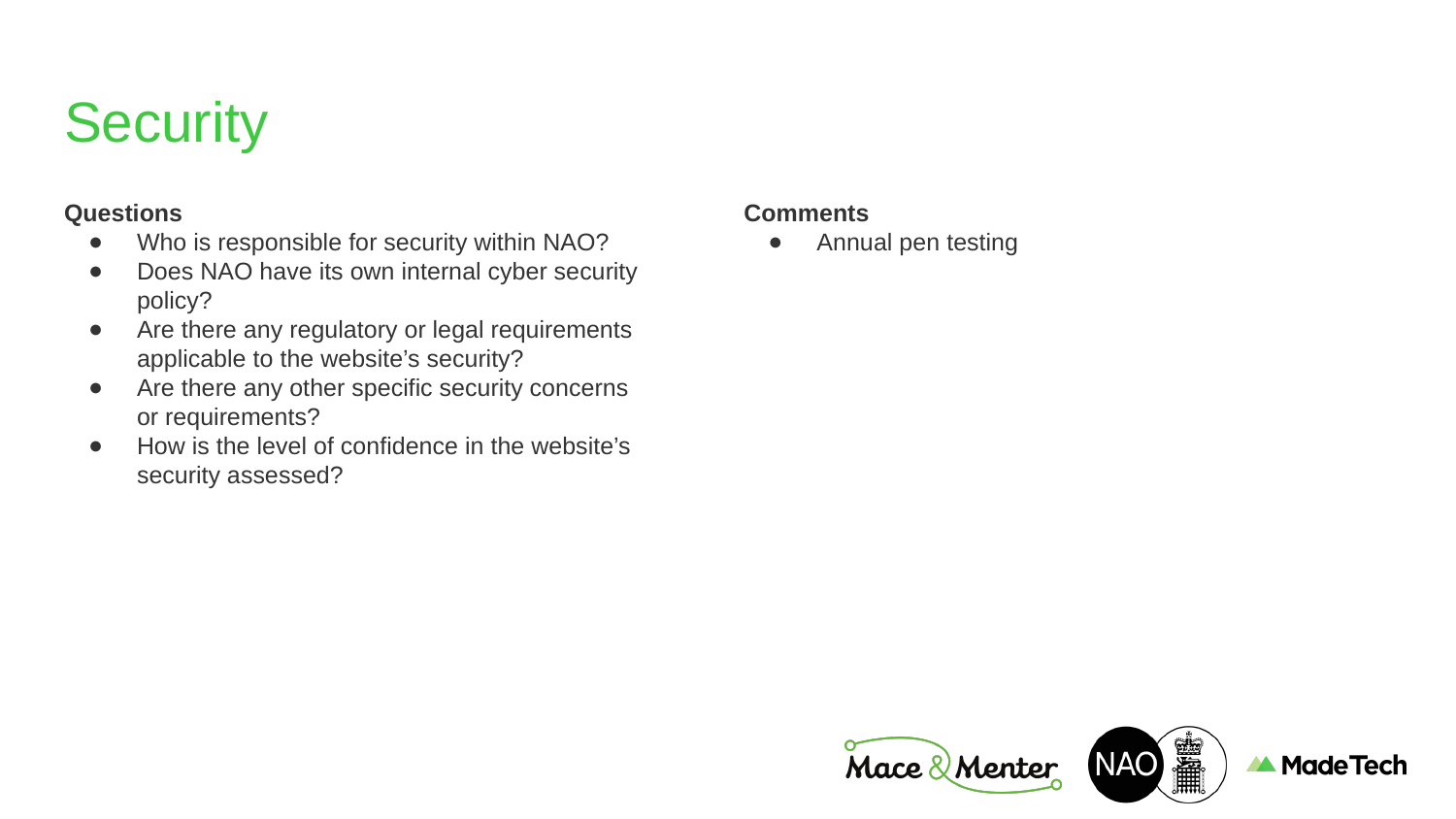

# Security

Questions
Who is responsible for security within NAO?
Does NAO have its own internal cyber security policy?
Are there any regulatory or legal requirements applicable to the website’s security?
Are there any other specific security concerns or requirements?
How is the level of confidence in the website’s security assessed?
Comments
Annual pen testing